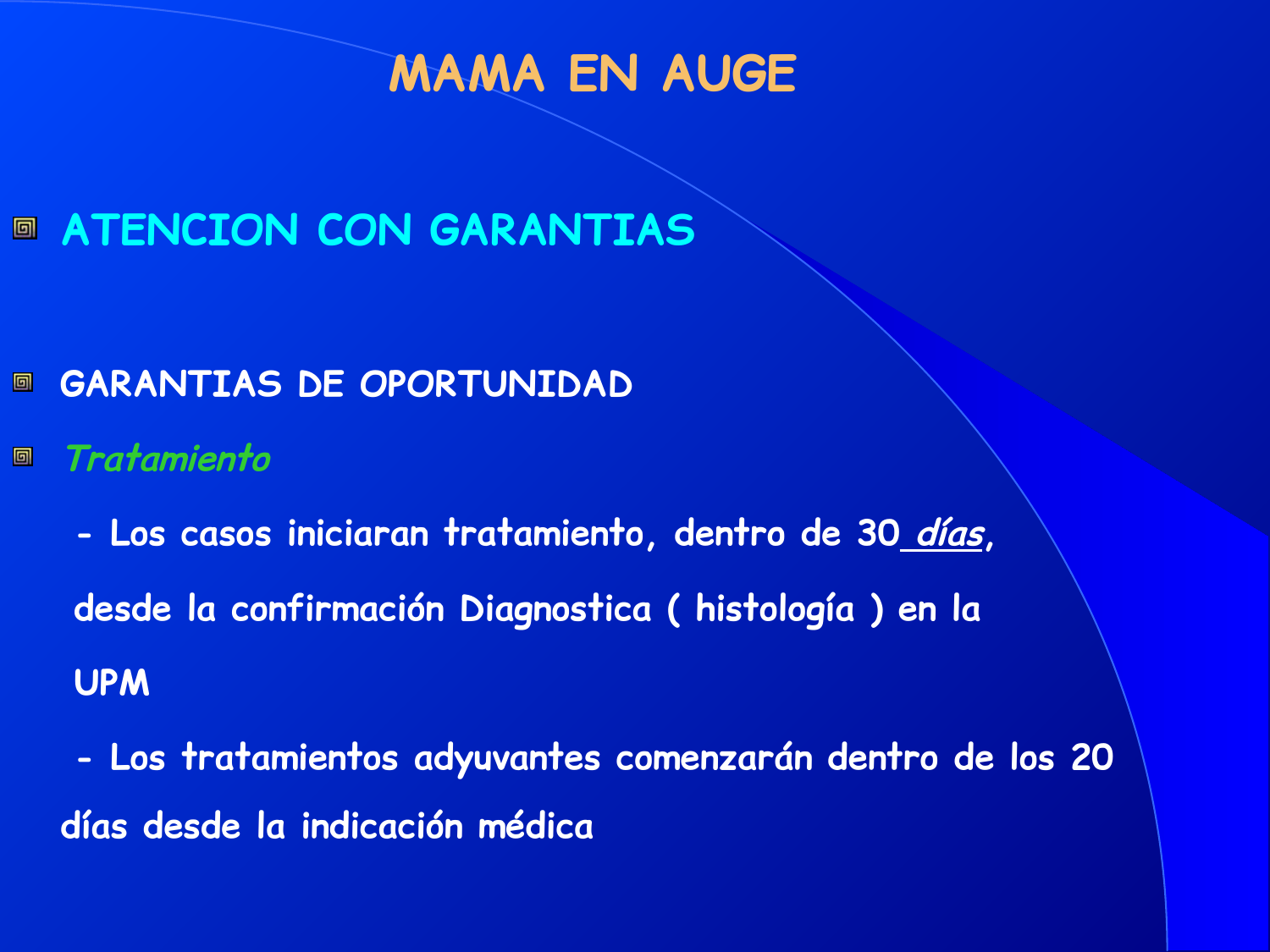

# MAMA EN AUGE
ATENCION CON GARANTIAS

GARANTIAS DE OPORTUNIDAD
Tratamiento
    - Los casos iniciaran tratamiento, dentro de 30 días,
    desde la confirmación Diagnostica ( histología ) en la
    UPM
    - Los tratamientos adyuvantes comenzarán dentro de los 20 días desde la indicación médica